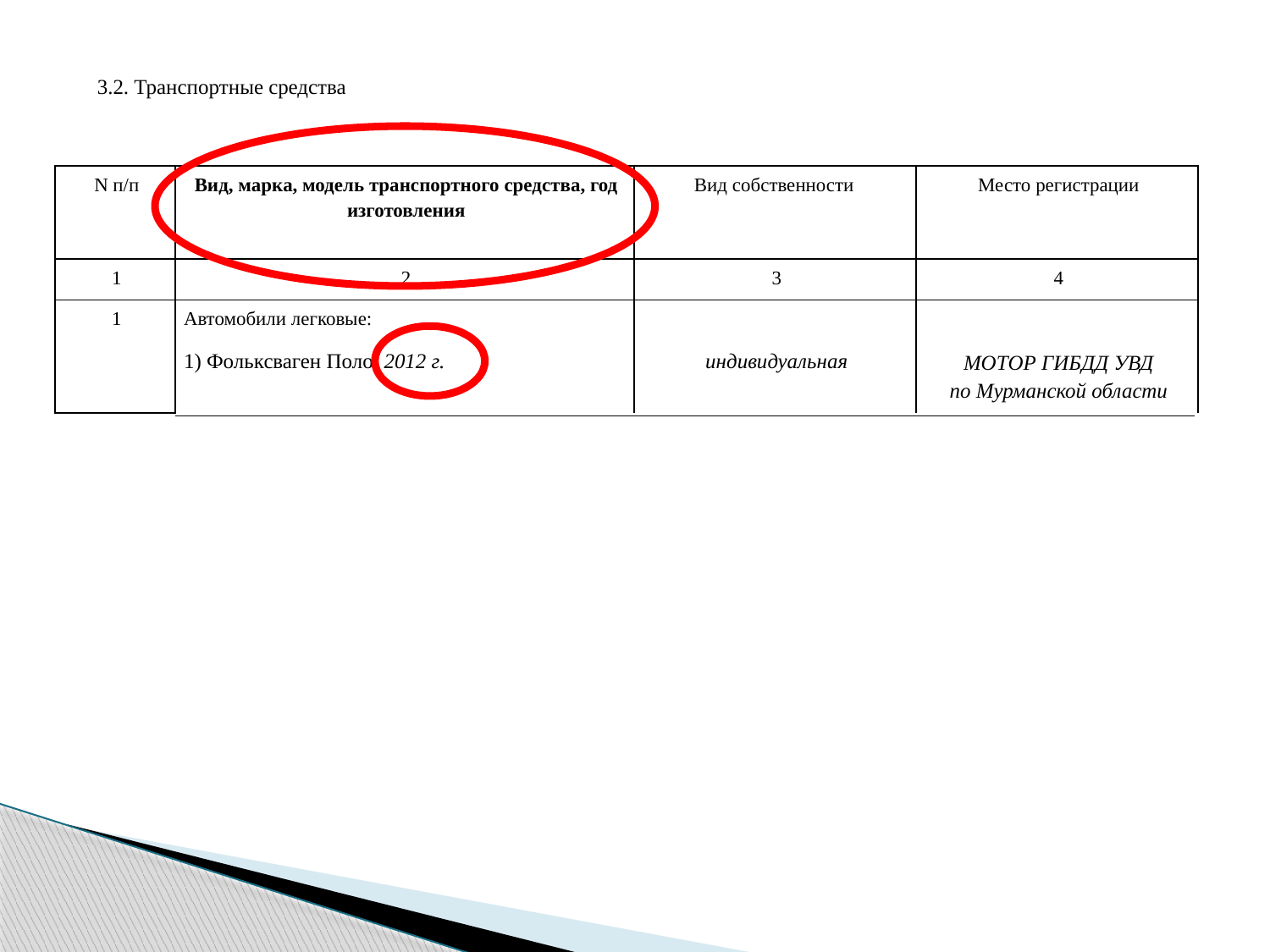

3.2. Транспортные средства

| N п/п | Вид, марка, модель транспортного средства, год изготовления | Вид собственности | Место регистрации |
| --- | --- | --- | --- |
| 1 | 2 | 3 | 4 |
| 1 | Автомобили легковые: |  |  |
|  | 1) Фольксваген Поло, 2012 г. | индивидуальная | МОТОР ГИБДД УВД по Мурманской области |